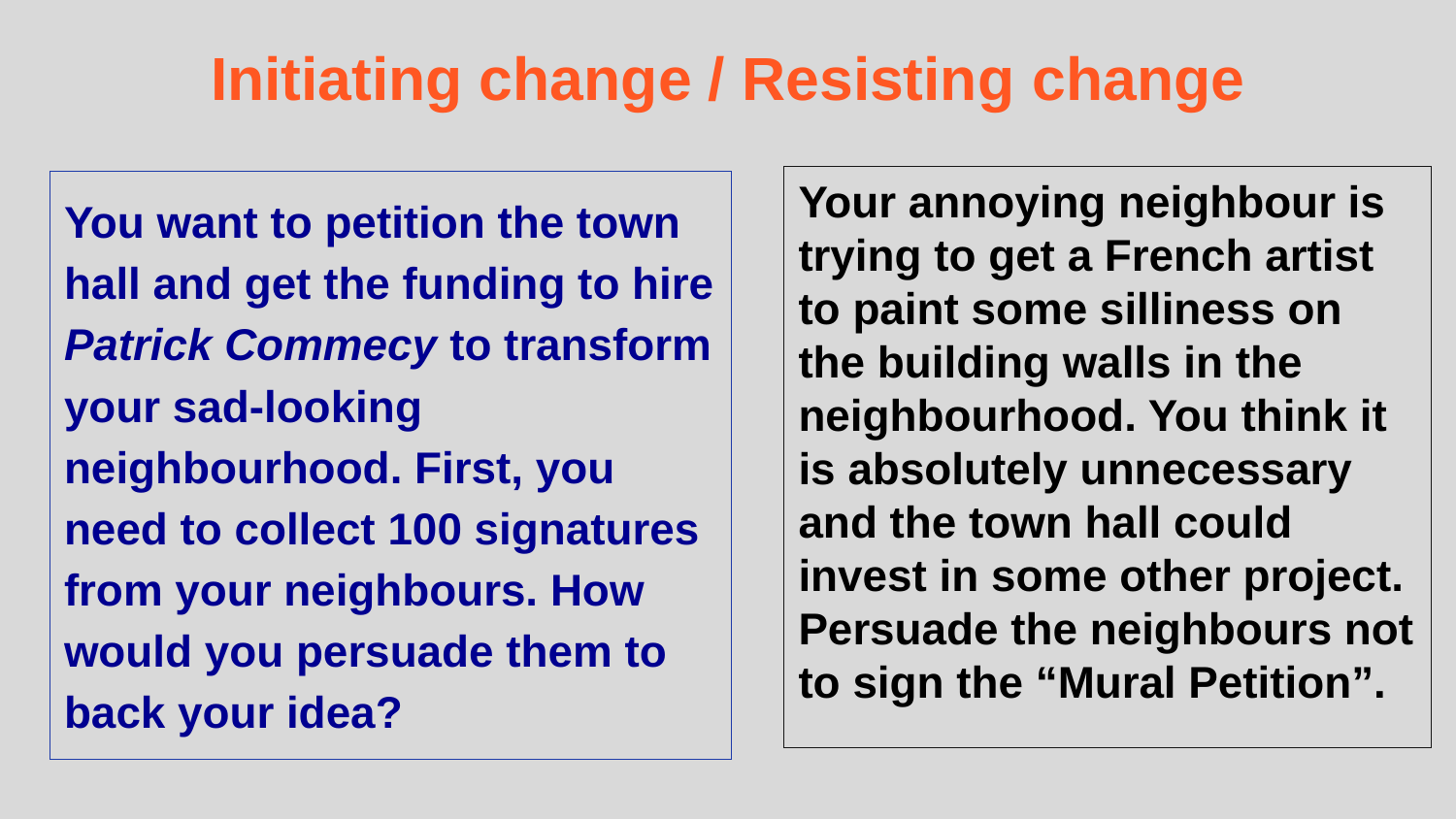

# Initiating change / Resisting change
Your annoying neighbour is trying to get a French artist to paint some silliness on the building walls in the neighbourhood. You think it is absolutely unnecessary and the town hall could invest in some other project. Persuade the neighbours not to sign the “Mural Petition”.

You want to petition the town hall and get the funding to hire Patrick Commecy to transform your sad-looking neighbourhood. First, you need to collect 100 signatures from your neighbours. How would you persuade them to back your idea?